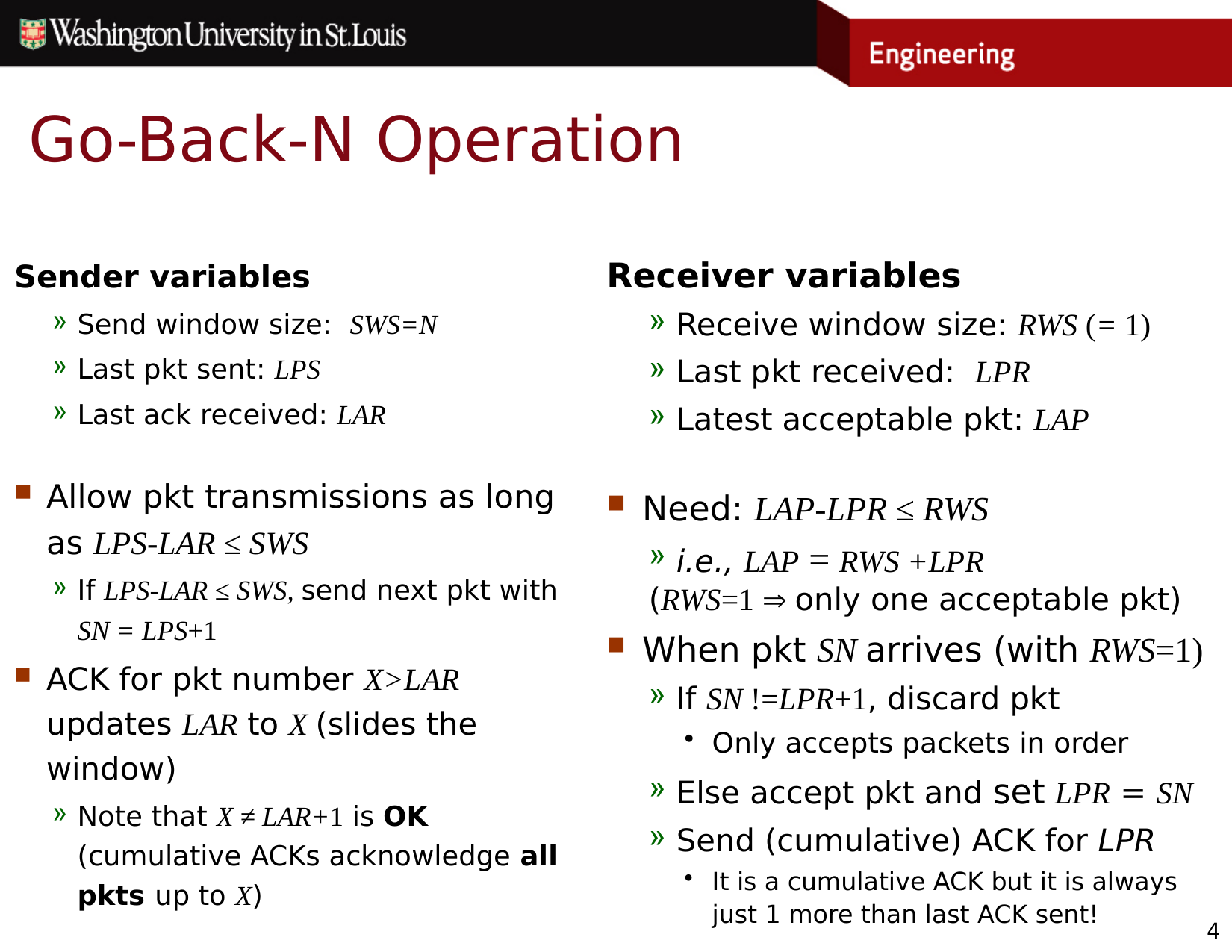

# Go-Back-N Operation
Sender variables
Send window size:  SWS=N
Last pkt sent: LPS
Last ack received: LAR

Allow pkt transmissions as long as LPS-LAR ≤ SWS
If LPS-LAR ≤ SWS, send next pkt with SN = LPS+1
ACK for pkt number X>LAR updates LAR to X (slides the window)
Note that X ≠ LAR+1 is OK (cumulative ACKs acknowledge all pkts up to X)

Receiver variables
Receive window size: RWS (= 1)
Last pkt received:  LPR
Latest acceptable pkt: LAP

Need: LAP-LPR ≤ RWS
i.e., LAP = RWS +LPR
(RWS=1 ⇒ only one acceptable pkt)
When pkt SN arrives (with RWS=1)
If SN !=LPR+1, discard pkt
Only accepts packets in order
Else accept pkt and set LPR = SN
Send (cumulative) ACK for LPR
It is a cumulative ACK but it is always just 1 more than last ACK sent!
4